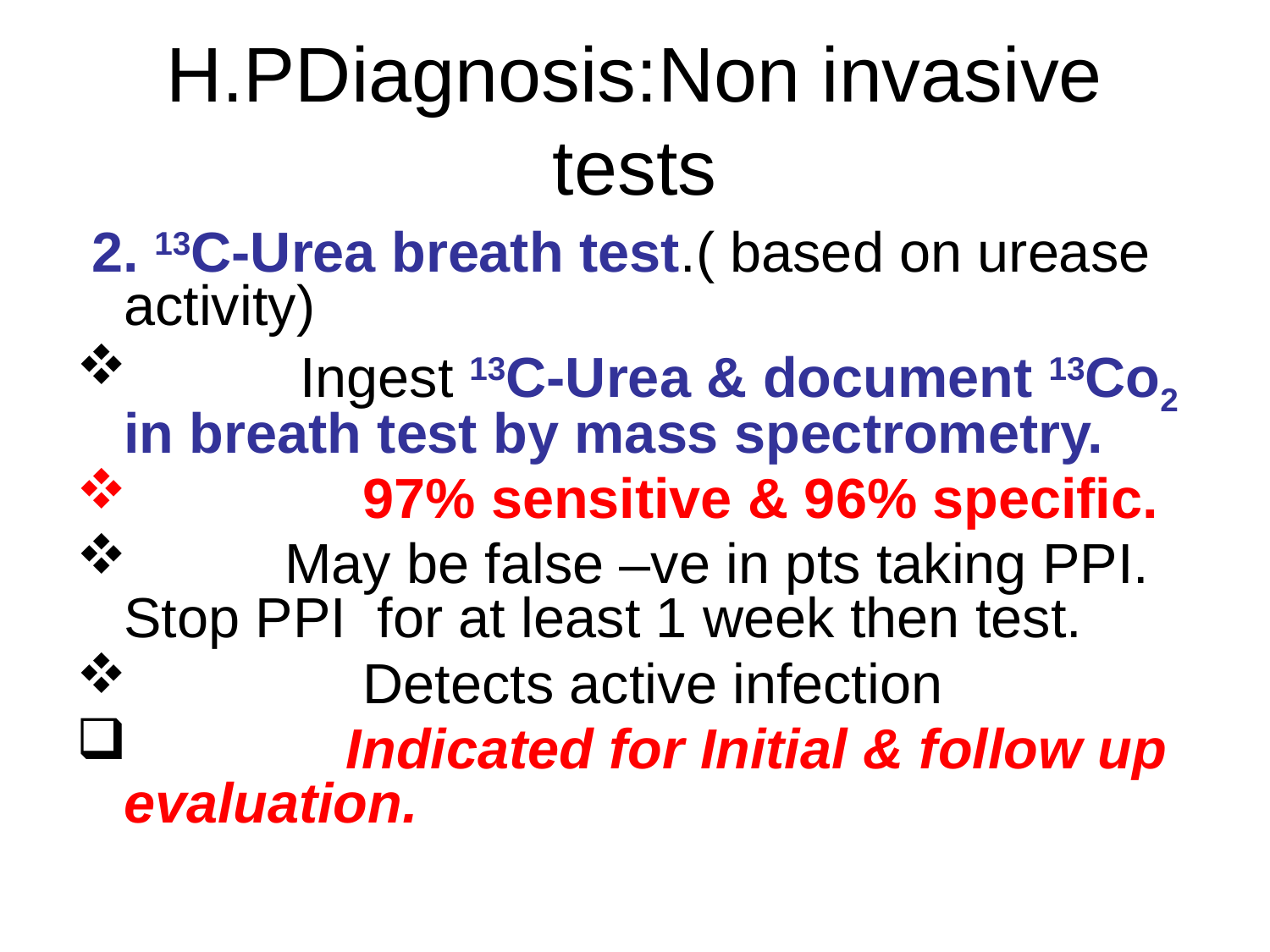

# H.PDiagnosis:Non invasive tests
 2. 13C-Urea breath test.( based on urease activity)
           Ingest 13C-Urea & document 13Co2 in breath test by mass spectrometry.
               97% sensitive & 96% specific.
          May be false –ve in pts taking PPI. Stop PPI  for at least 1 week then test.
               Detects active infection
              Indicated for Initial & follow up evaluation.